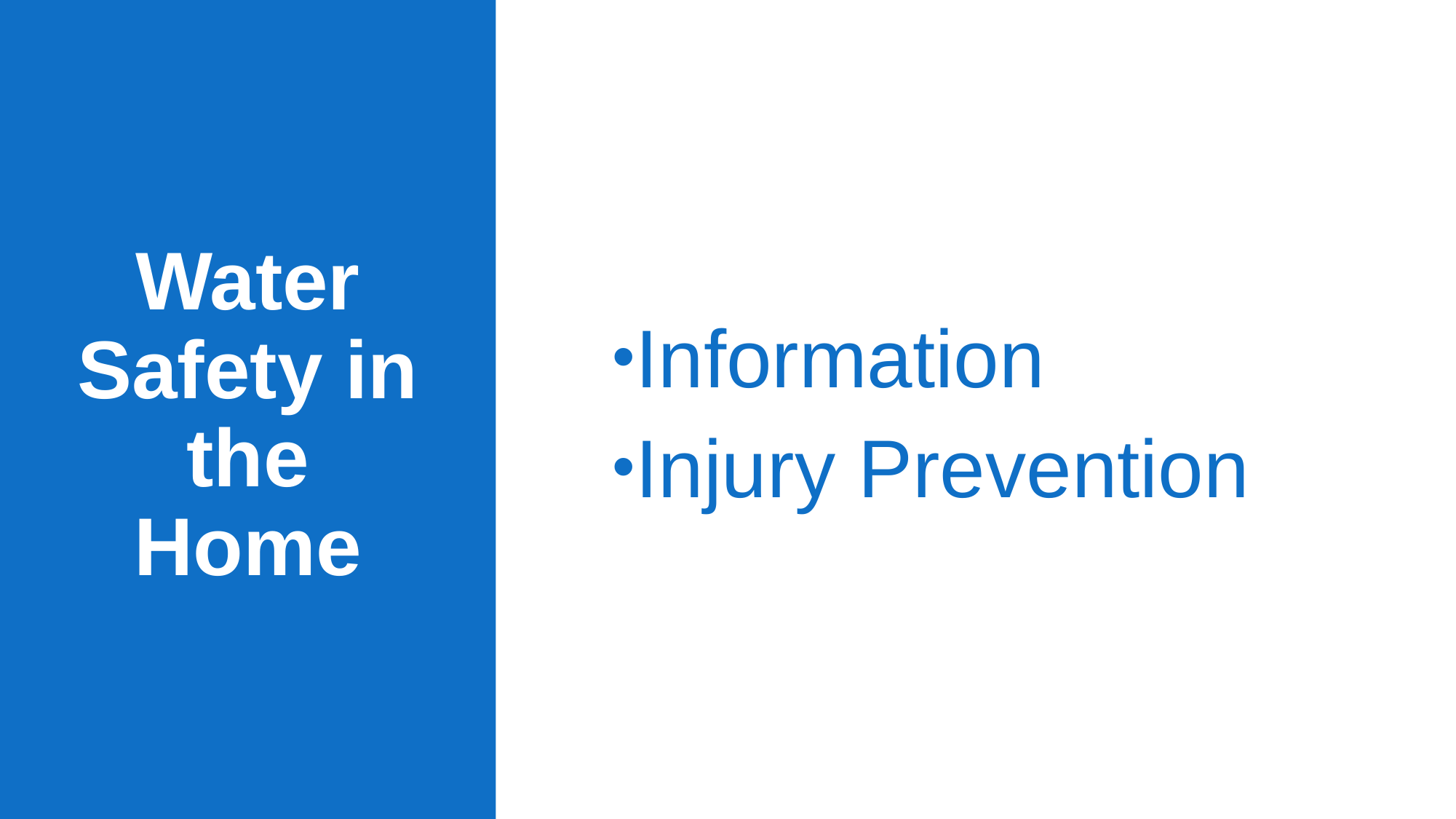

# Water Safety in the Home
Information
Injury Prevention